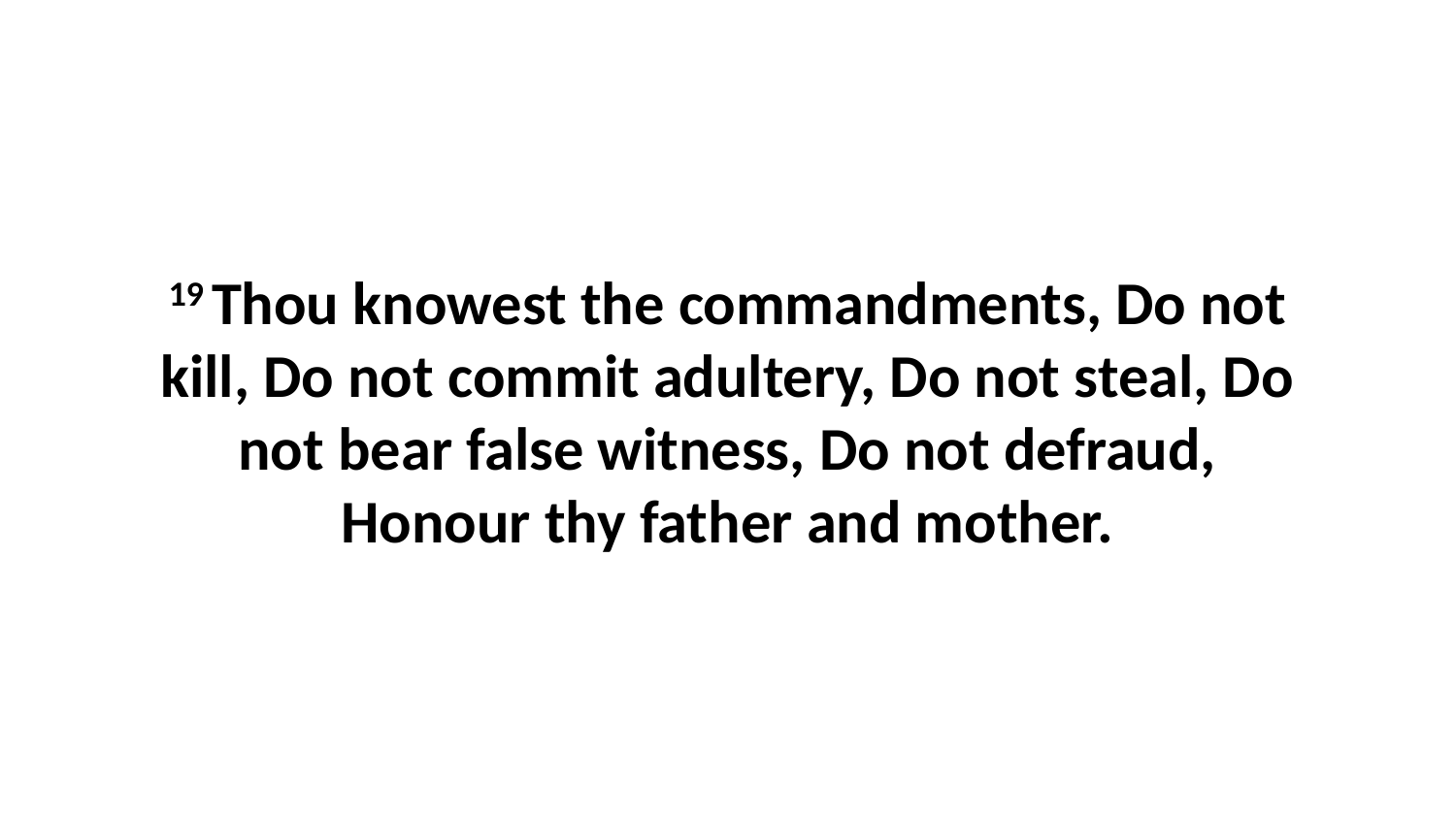

19 Thou knowest the commandments, Do not kill, Do not commit adultery, Do not steal, Do not bear false witness, Do not defraud, Honour thy father and mother.